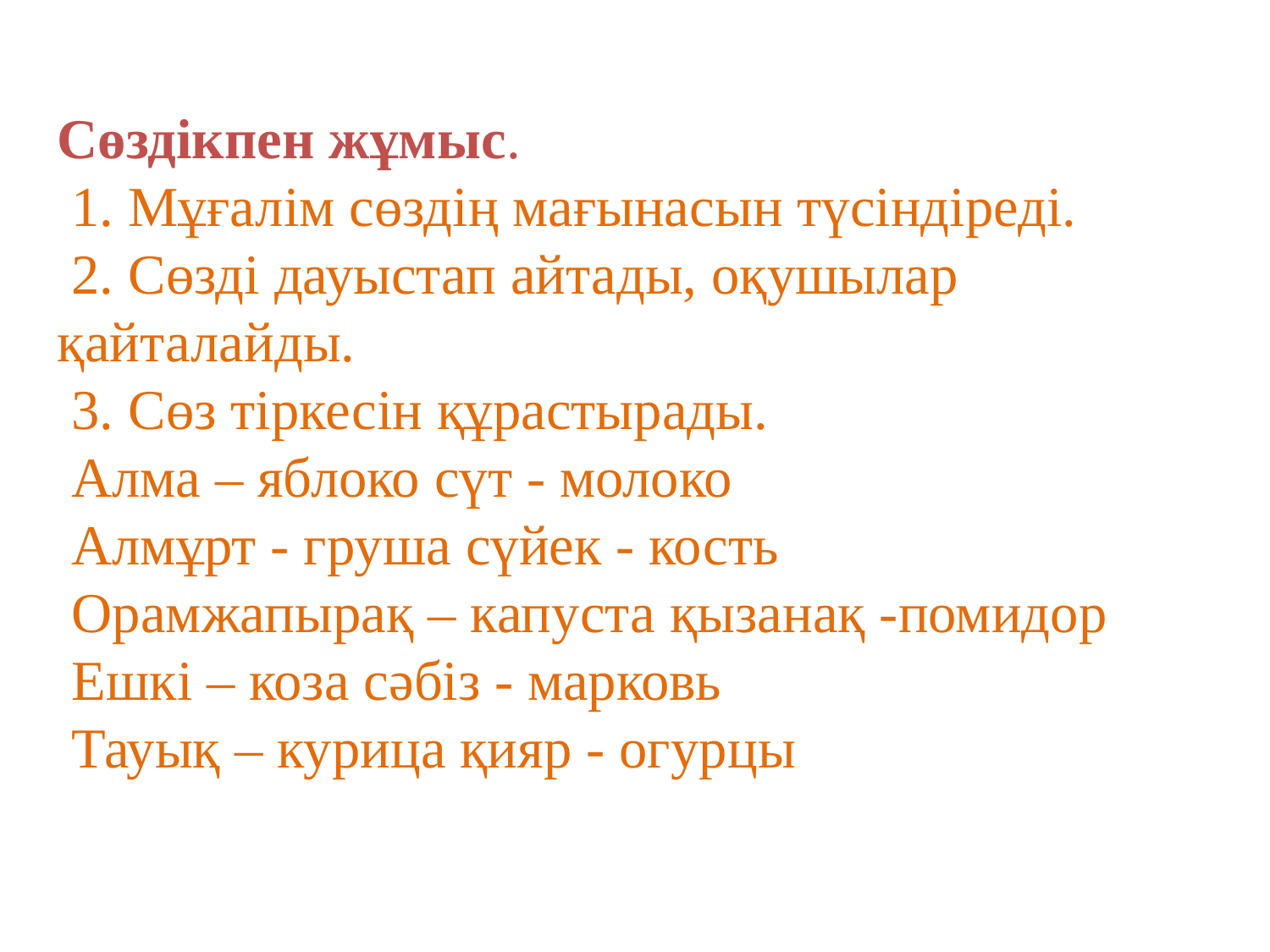

Сөздікпен жұмыс.
 1. Мұғалім сөздің мағынасын түсіндіреді.
 2. Сөзді дауыстап айтады, оқушылар қайталайды.
 3. Сөз тіркесін құрастырады.
 Алма – яблоко сүт - молоко
 Алмұрт - груша сүйек - кость
 Орамжапырақ – капуста қызанақ -помидор
 Ешкі – коза сәбіз - марковь
 Тауық – курица қияр - огурцы